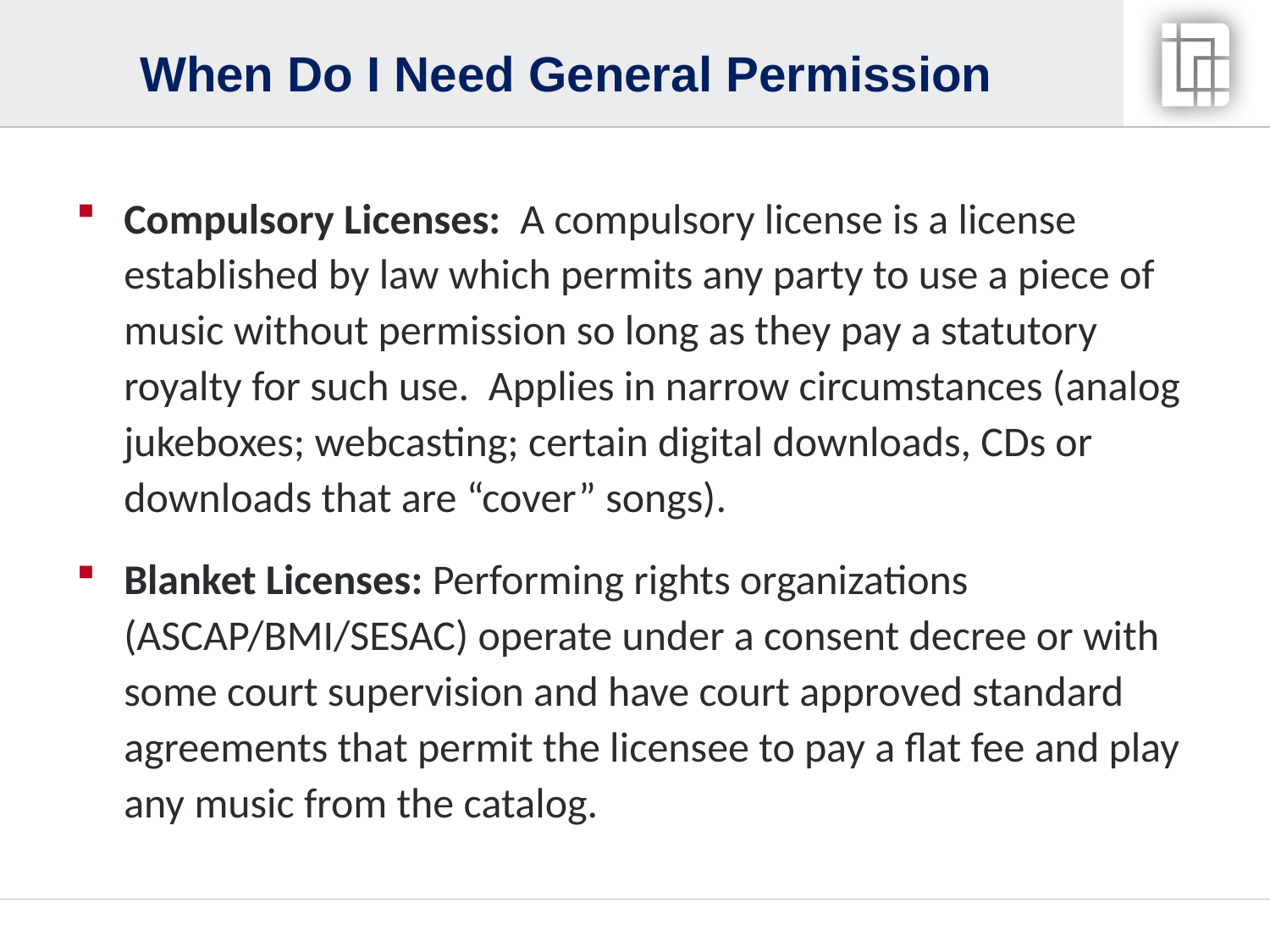

# When Do I Need General Permission
Compulsory Licenses:  A compulsory license is a license established by law which permits any party to use a piece of music without permission so long as they pay a statutory royalty for such use.  Applies in narrow circumstances (analog jukeboxes; webcasting; certain digital downloads, CDs or downloads that are “cover” songs).
Blanket Licenses: Performing rights organizations (ASCAP/BMI/SESAC) operate under a consent decree or with some court supervision and have court approved standard agreements that permit the licensee to pay a flat fee and play any music from the catalog.